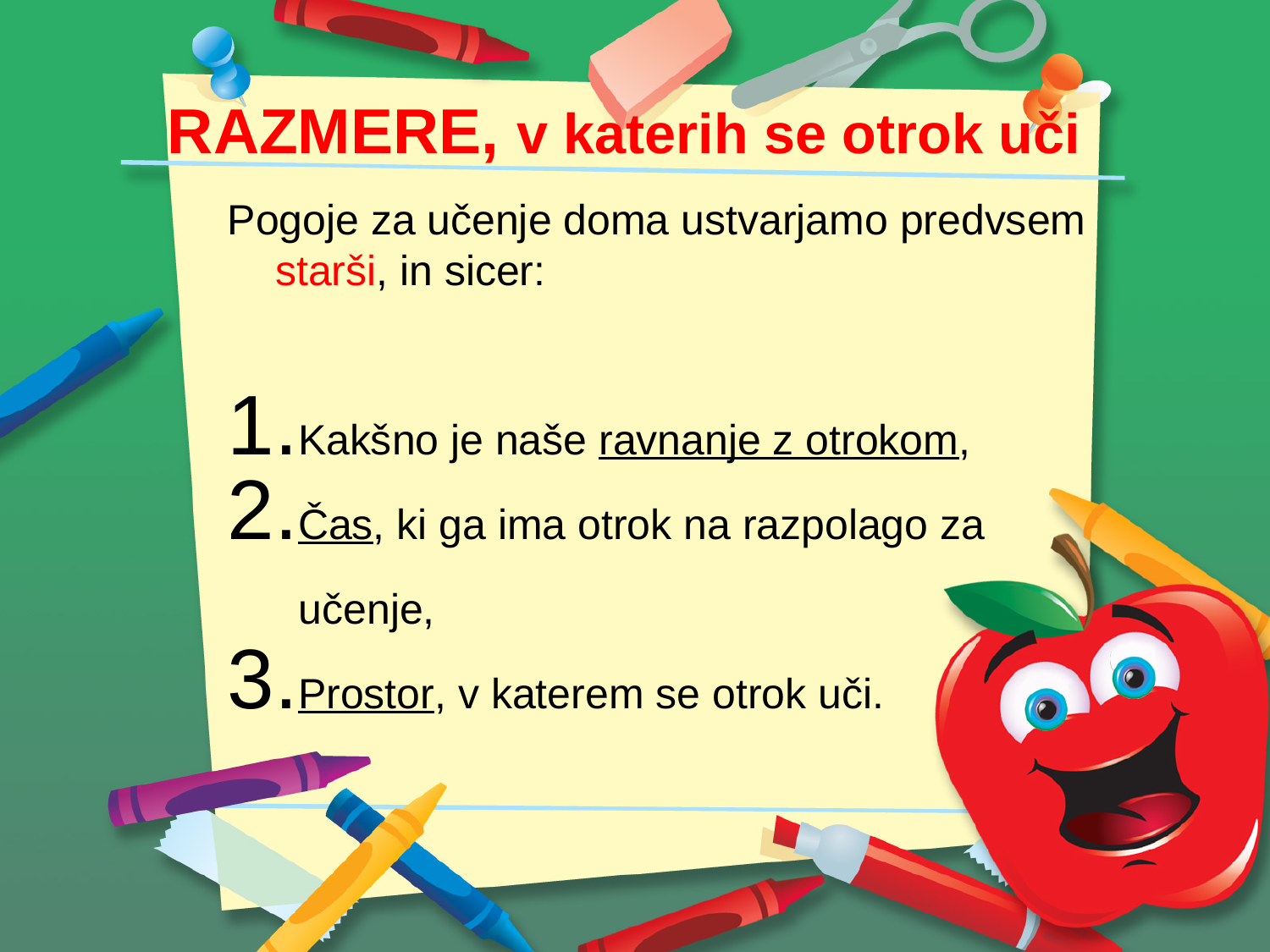

# RAZMERE, v katerih se otrok uči
Pogoje za učenje doma ustvarjamo predvsem  starši, in sicer:

Kakšno je naše ravnanje z otrokom,
Čas, ki ga ima otrok na razpolago za
      učenje,
Prostor, v katerem se otrok uči.